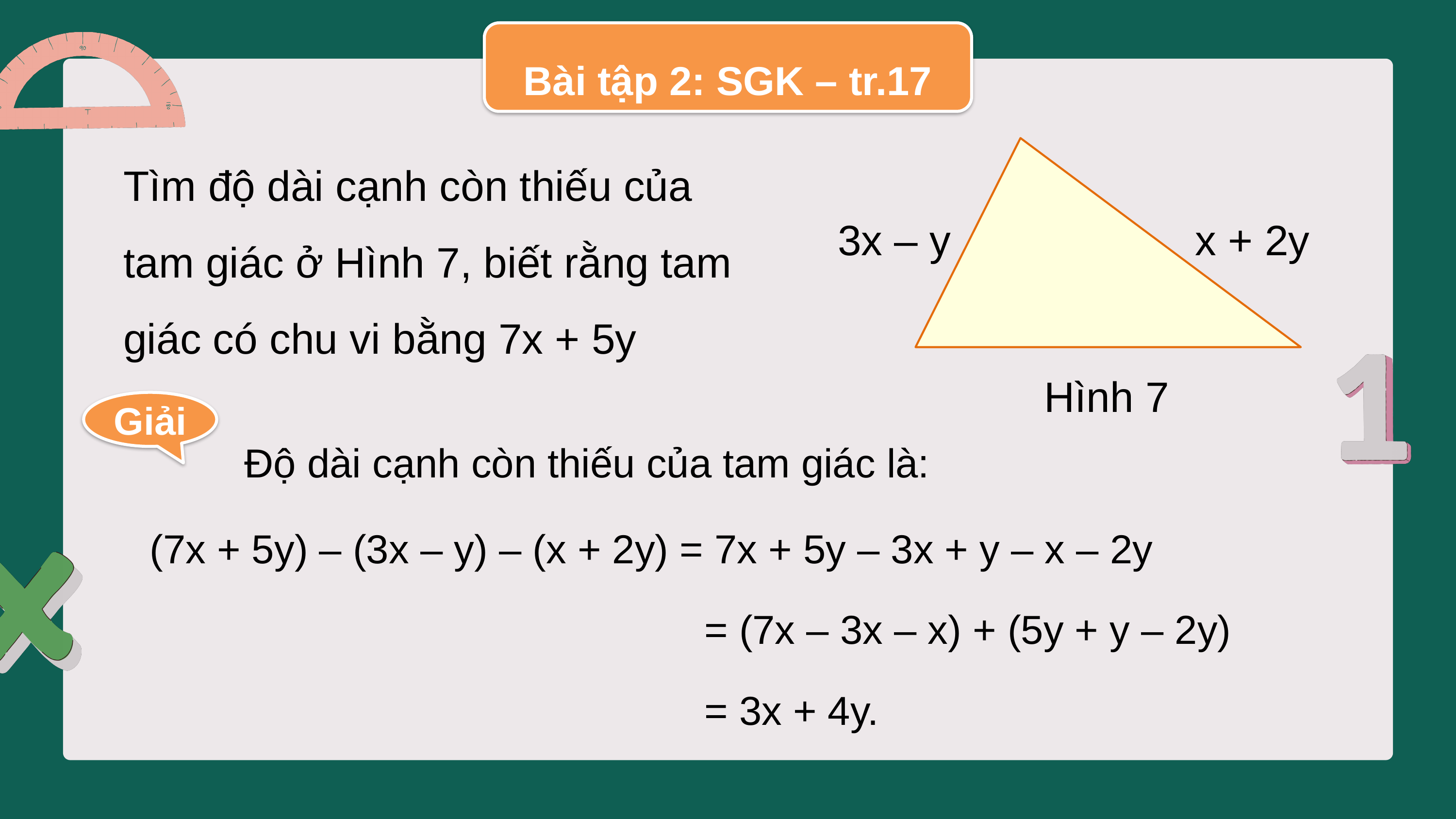

Bài tập 2: SGK – tr.17

Tìm độ dài cạnh còn thiếu của tam giác ở Hình 7, biết rằng tam giác có chu vi bằng 7x + 5y

3x – y
x + 2y
Hình 7

Giải
Độ dài cạnh còn thiếu của tam giác là:
(7x + 5y) – (3x – y) – (x + 2y) = 7x + 5y – 3x + y – x – 2y
							    = (7x – 3x – x) + (5y + y – 2y)
							    = 3x + 4y.